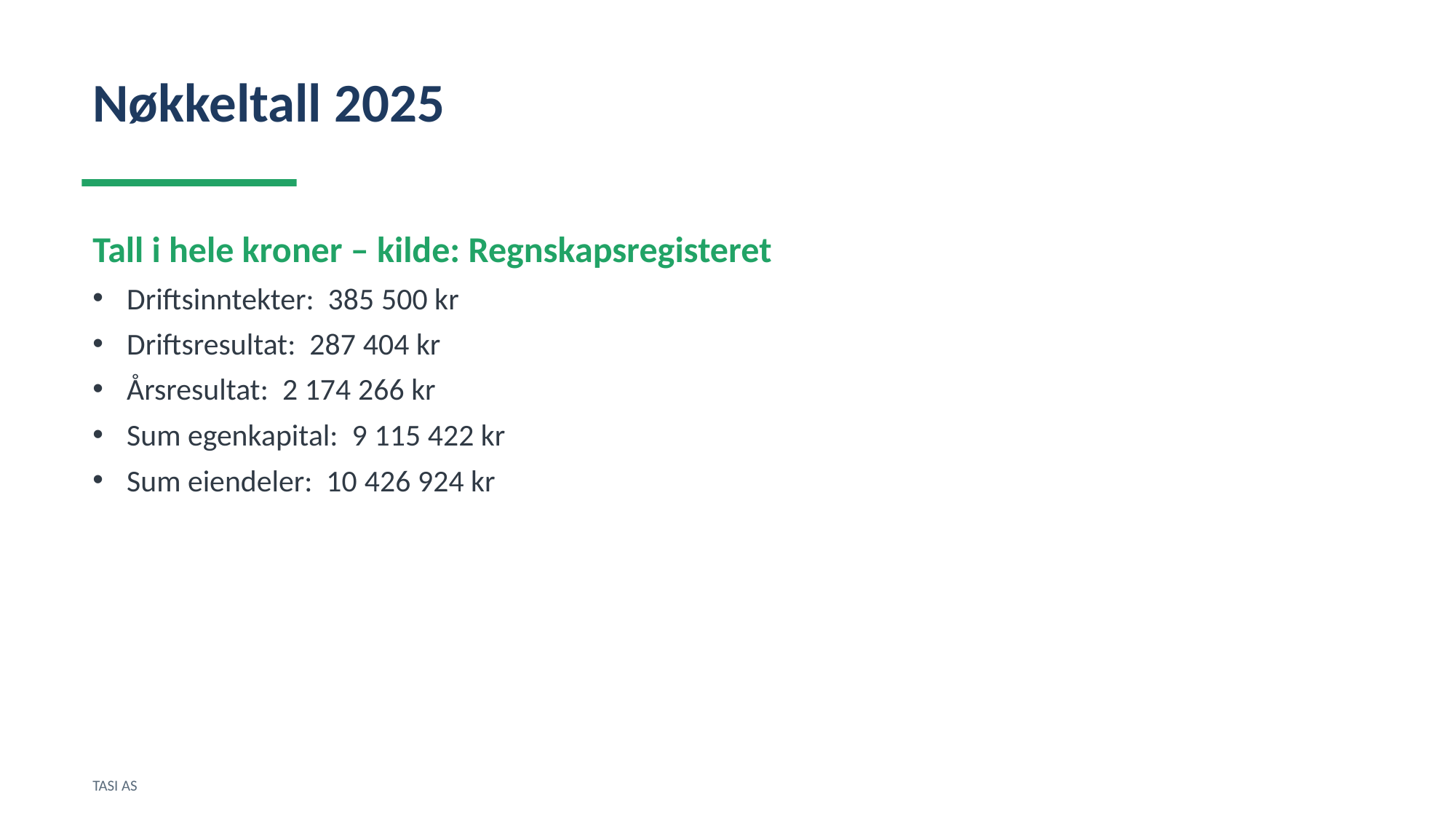

Nøkkeltall 2025

Tall i hele kroner – kilde: Regnskapsregisteret
Driftsinntekter:  385 500 kr
Driftsresultat:  287 404 kr
Årsresultat:  2 174 266 kr
Sum egenkapital:  9 115 422 kr
Sum eiendeler:  10 426 924 kr
TASI AS